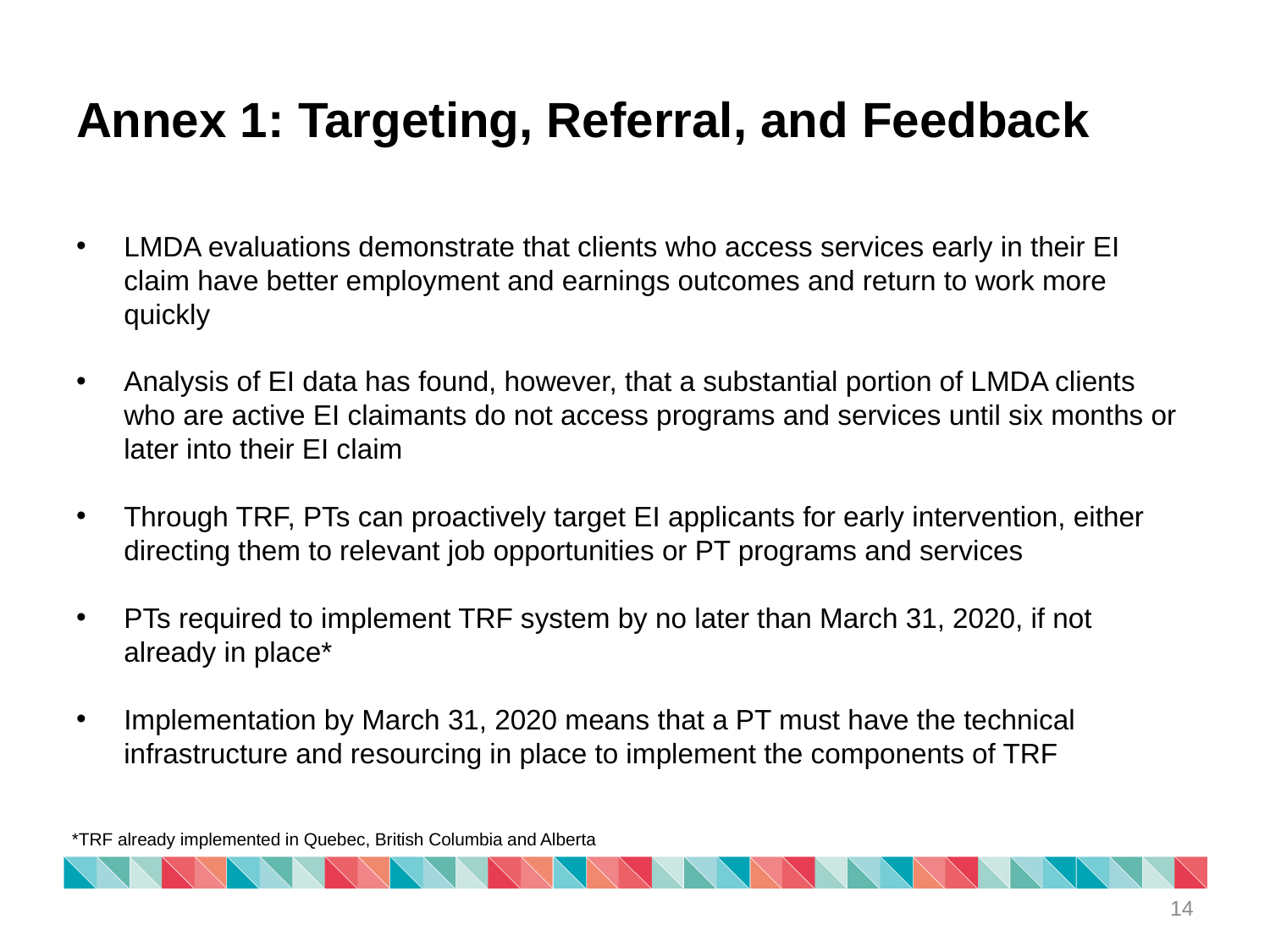

# Annex 1: Targeting, Referral, and Feedback
LMDA evaluations demonstrate that clients who access services early in their EI claim have better employment and earnings outcomes and return to work more quickly

Analysis of EI data has found, however, that a substantial portion of LMDA clients who are active EI claimants do not access programs and services until six months or later into their EI claim

Through TRF, PTs can proactively target EI applicants for early intervention, either directing them to relevant job opportunities or PT programs and services

PTs required to implement TRF system by no later than March 31, 2020, if not already in place*

Implementation by March 31, 2020 means that a PT must have the technical infrastructure and resourcing in place to implement the components of TRF

*TRF already implemented in Quebec, British Columbia and Alberta
14